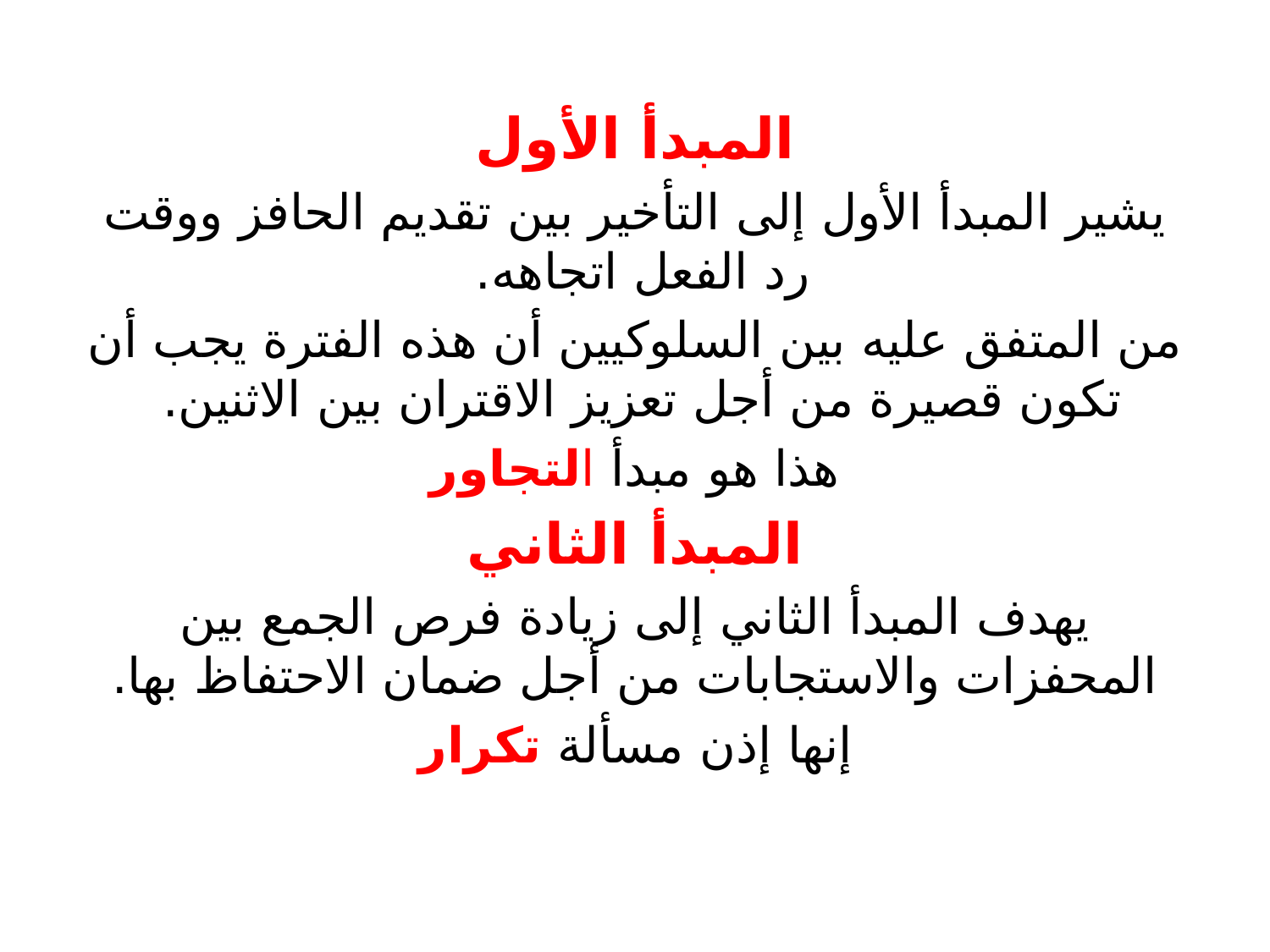

المبدأ الأول
يشير المبدأ الأول إلى التأخير بين تقديم الحافز ووقت رد الفعل اتجاهه.
من المتفق عليه بين السلوكيين أن هذه الفترة يجب أن تكون قصيرة من أجل تعزيز الاقتران بين الاثنين.
هذا هو مبدأ التجاور
المبدأ الثاني
يهدف المبدأ الثاني إلى زيادة فرص الجمع بين المحفزات والاستجابات من أجل ضمان الاحتفاظ بها.
 إنها إذن مسألة تكرار